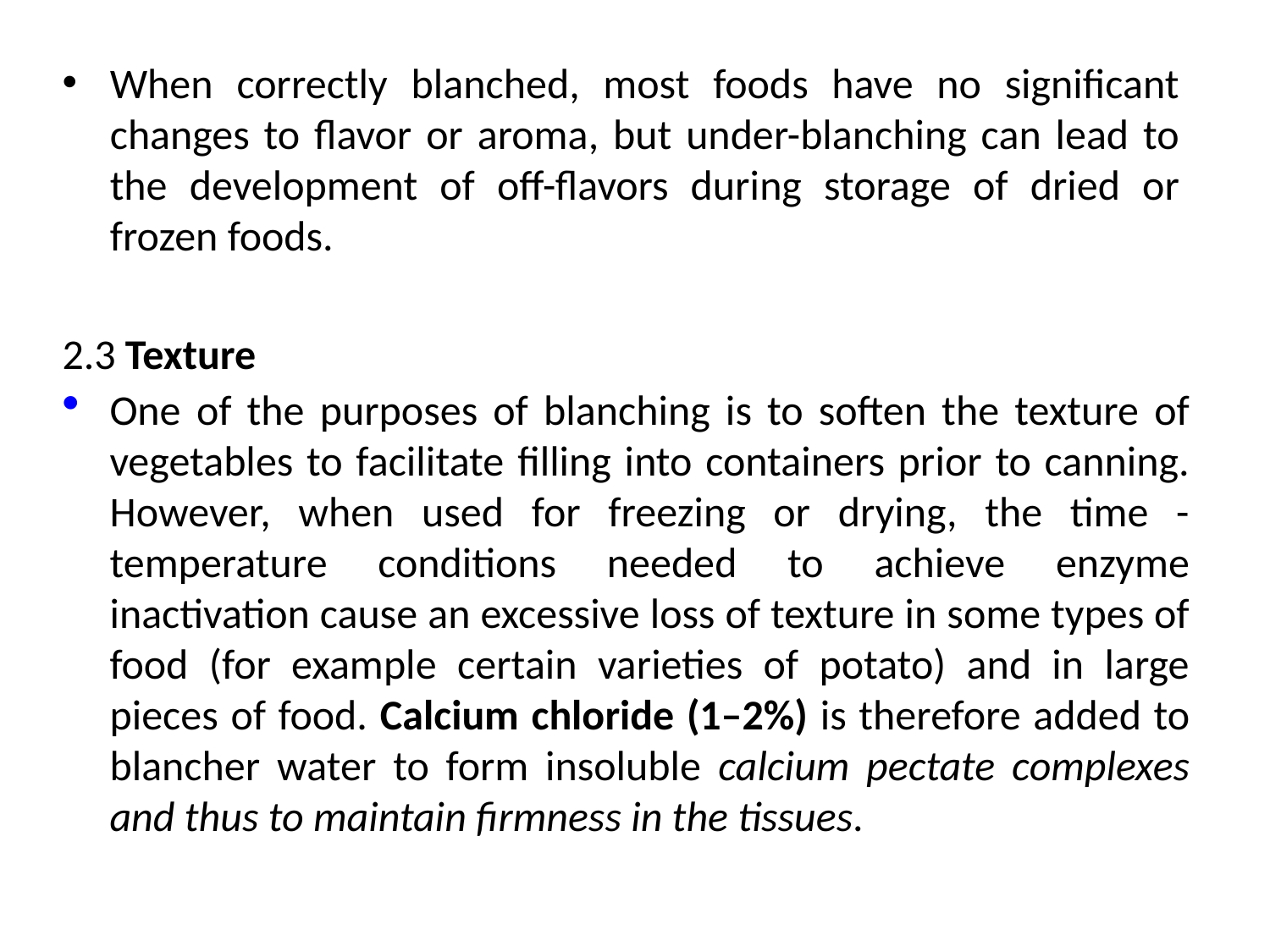

When correctly blanched, most foods have no significant changes to flavor or aroma, but under-blanching can lead to the development of off-flavors during storage of dried or frozen foods.

2.3 Texture
One of the purposes of blanching is to soften the texture of vegetables to facilitate filling into containers prior to canning. However, when used for freezing or drying, the time -temperature conditions needed to achieve enzyme inactivation cause an excessive loss of texture in some types of food (for example certain varieties of potato) and in large pieces of food. Calcium chloride (1–2%) is therefore added to blancher water to form insoluble calcium pectate complexes and thus to maintain firmness in the tissues.